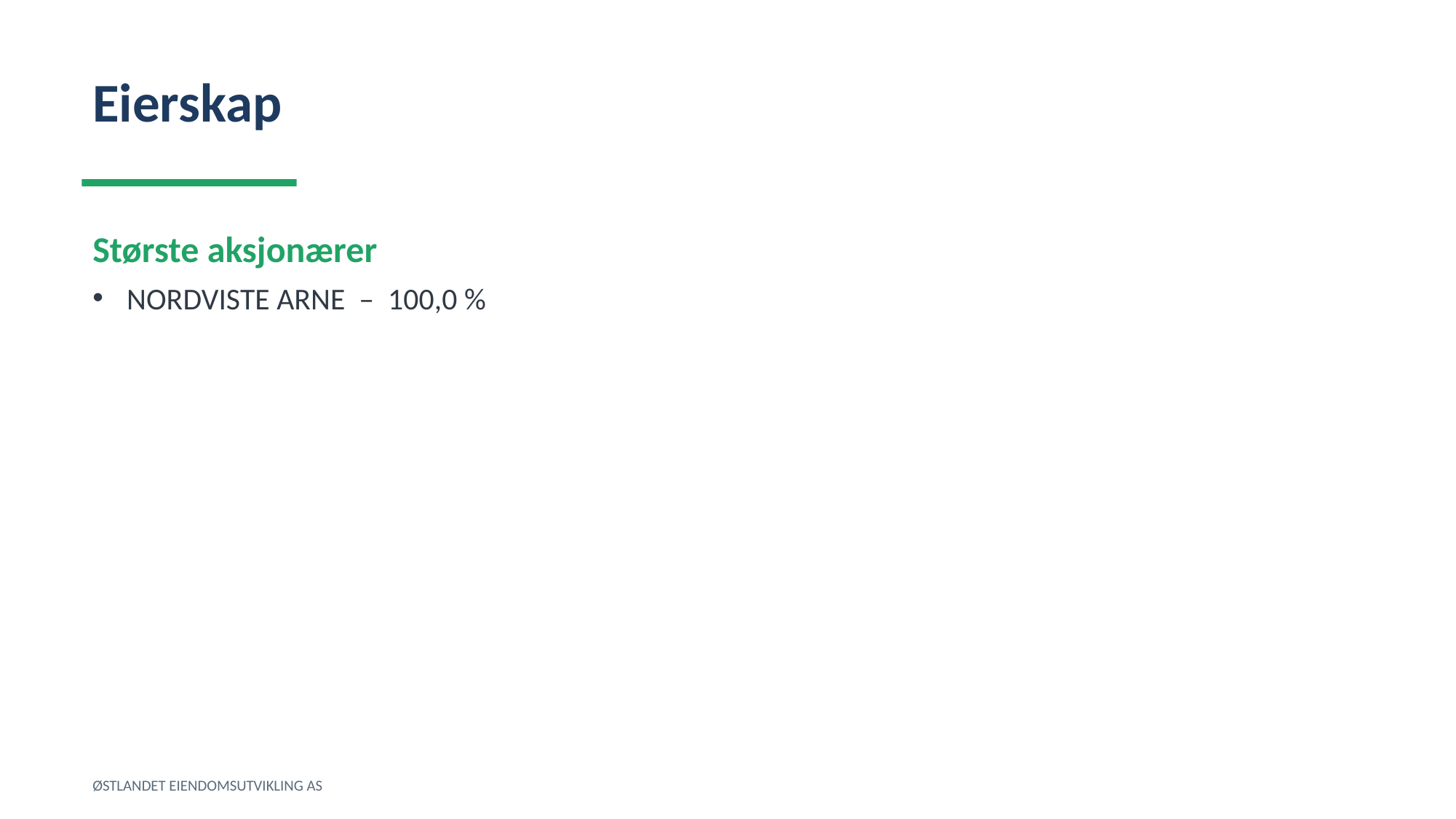

Eierskap

Største aksjonærer
NORDVISTE ARNE  –  100,0 %
ØSTLANDET EIENDOMSUTVIKLING AS